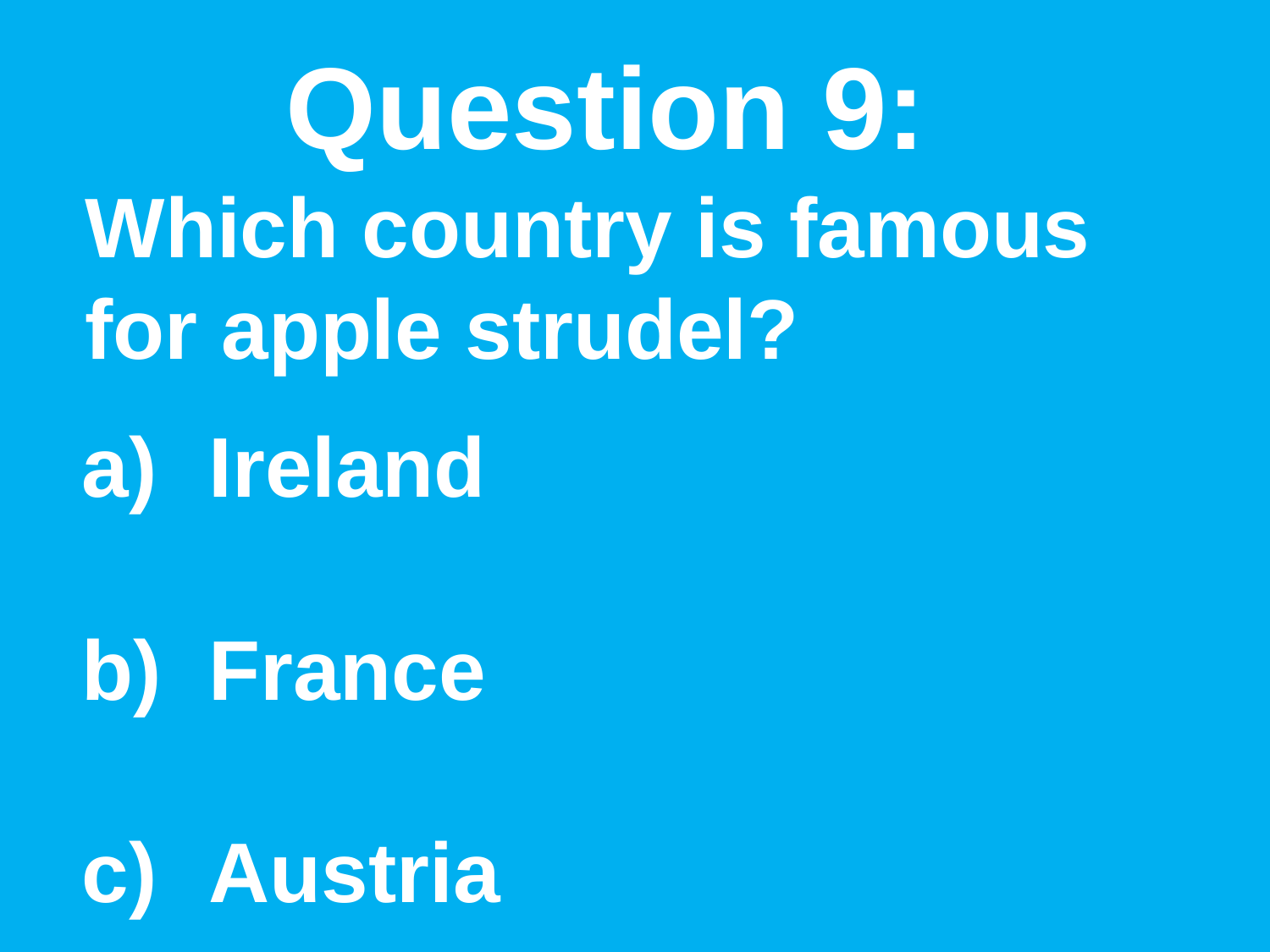

Question 9:
Which country is famous for apple strudel?
Ireland

France

Austria